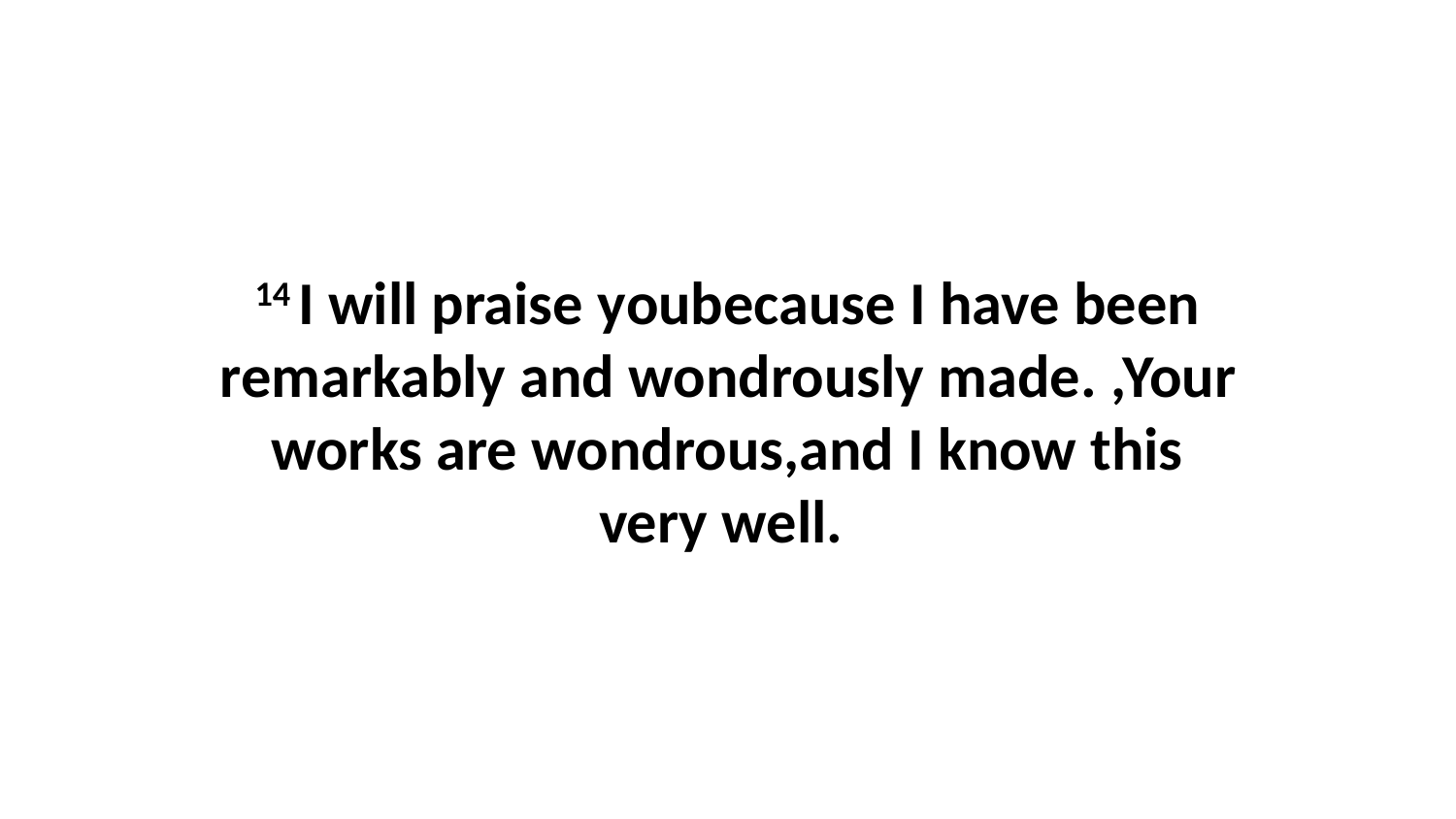

14 I will praise youbecause I have been remarkably and wondrously made. ,Your works are wondrous,and I know this very well.